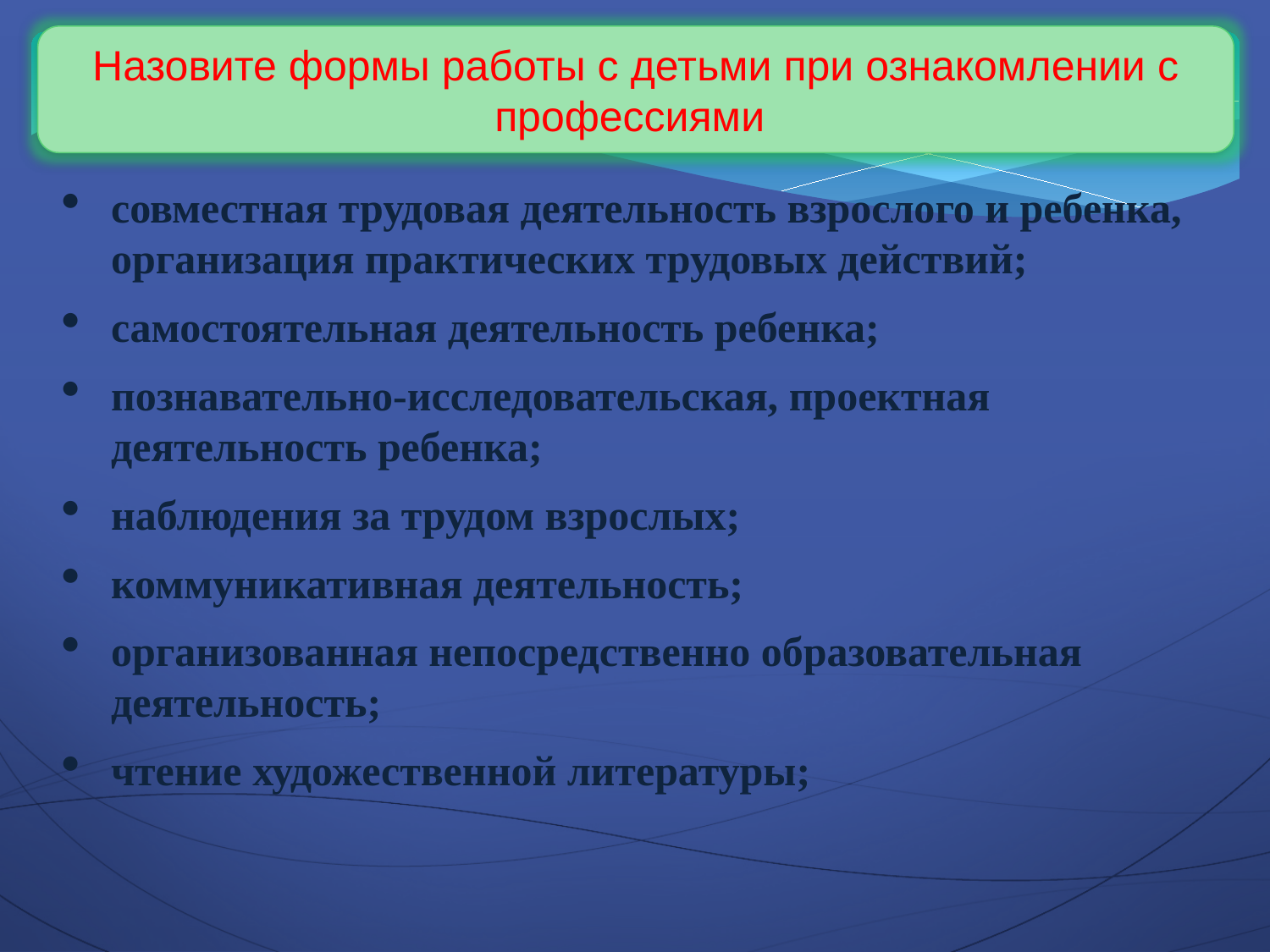

Назовите формы работы с детьми при ознакомлении с профессиями

совместная трудовая деятельность взрослого и ребенка, организация практических трудовых действий;
самостоятельная деятельность ребенка;
познавательно-исследовательская, проектная деятельность ребенка;
наблюдения за трудом взрослых;
коммуникативная деятельность;
организованная непосредственно образовательная деятельность;
чтение художественной литературы;